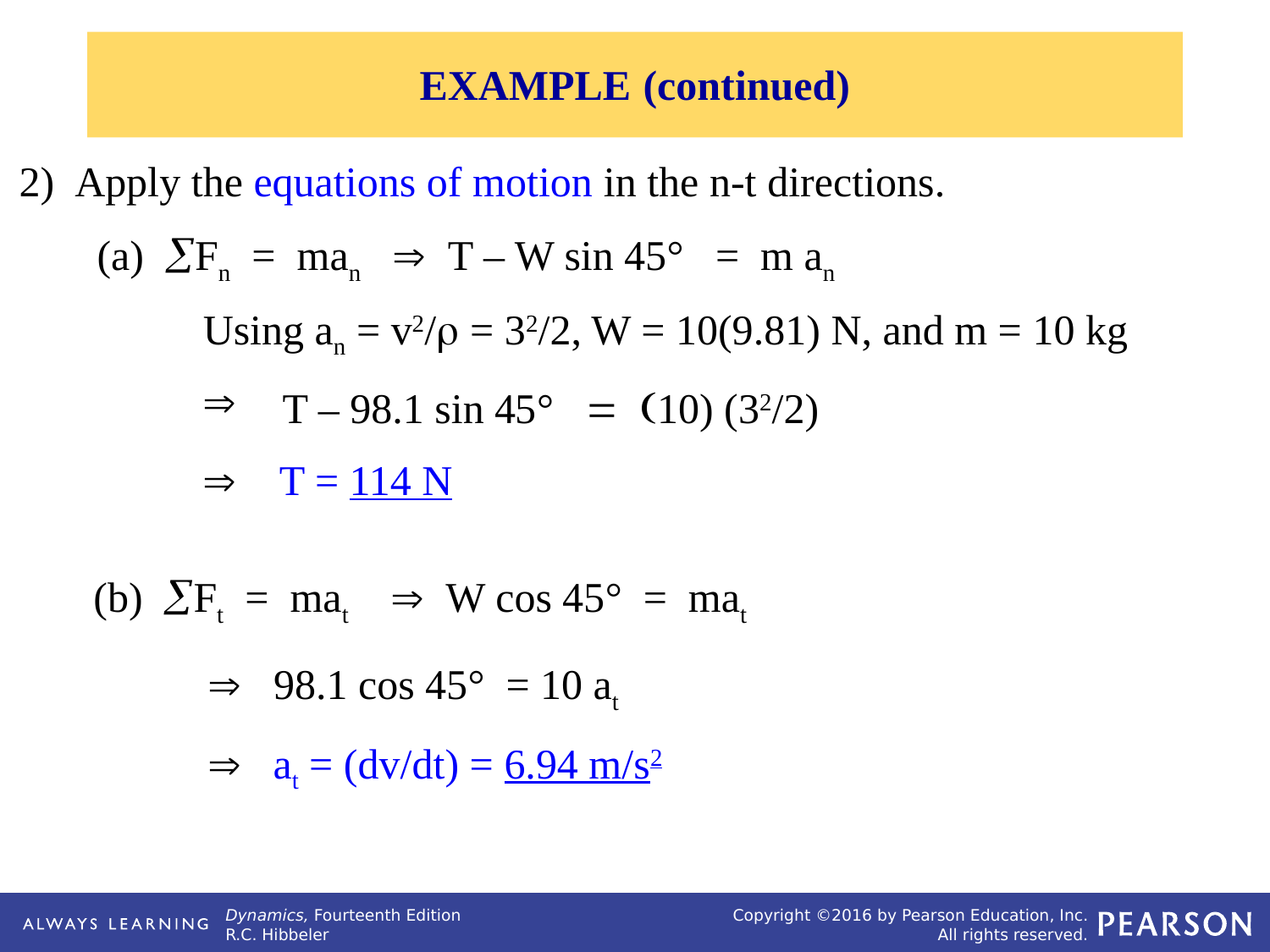

EXAMPLE (continued)
2)	Apply the equations of motion in the n-t directions.
(a)  ∑Fn  =  man   ⇒  T – W sin 45°  =  m an
Using an = v2/ρ = 32/2, W = 10(9.81) N, and m = 10 kg
   T – 98.1 sin 45°  = (10) (32/2)
⇒    T = 114 N
(b)  ∑Ft  =  mat    ⇒  W cos 45° =  mat
	 ⇒   98.1 cos 45° = 10 at
       ⇒   at = (dv/dt) = 6.94 m/s2